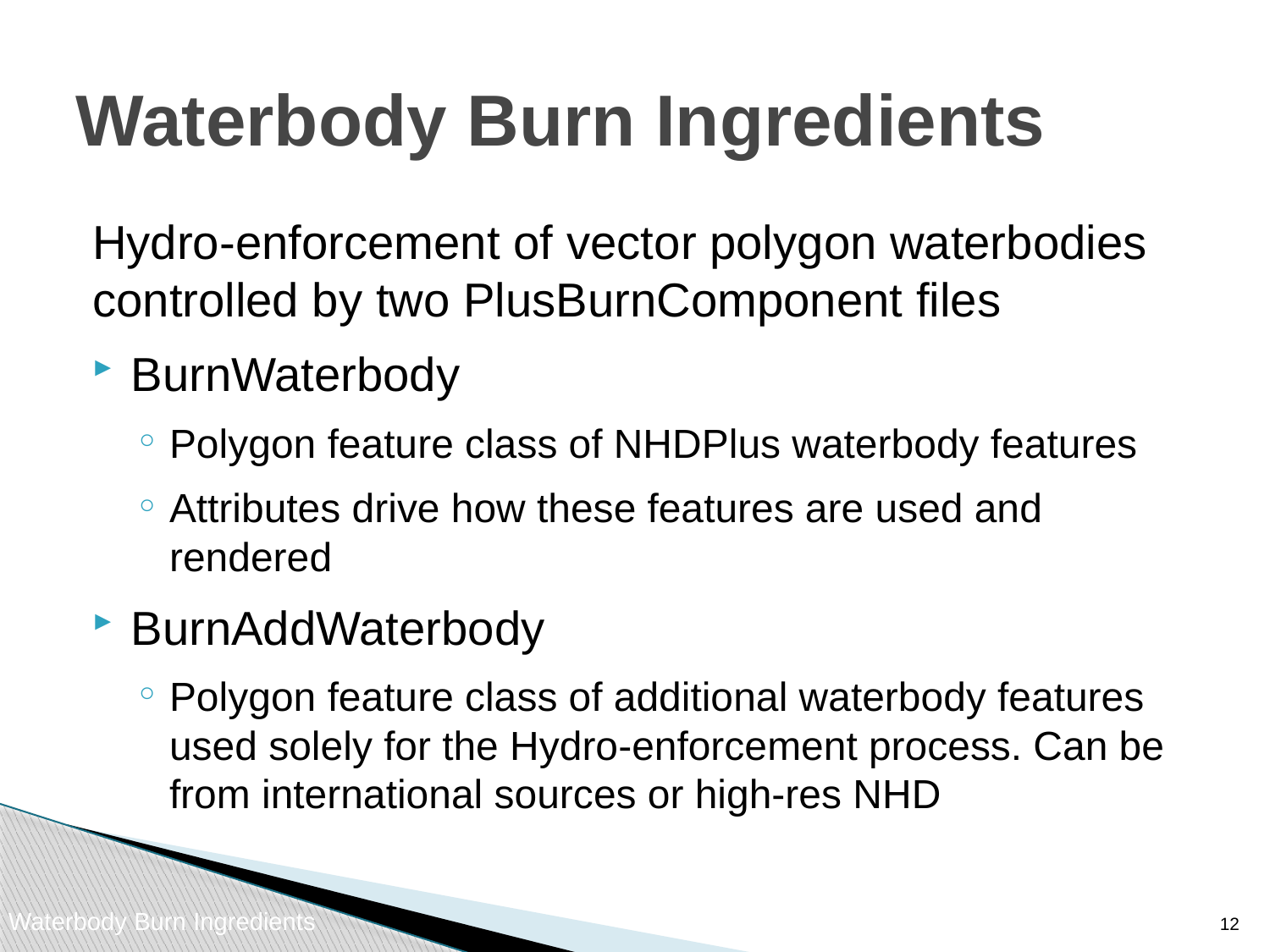

# Waterbody Burn Ingredients
Hydro-enforcement of vector polygon waterbodies controlled by two PlusBurnComponent files
BurnWaterbody
Polygon feature class of NHDPlus waterbody features
Attributes drive how these features are used and rendered
BurnAddWaterbody
Polygon feature class of additional waterbody features used solely for the Hydro-enforcement process. Can be from international sources or high-res NHD
12
Waterbody Burn Ingredients